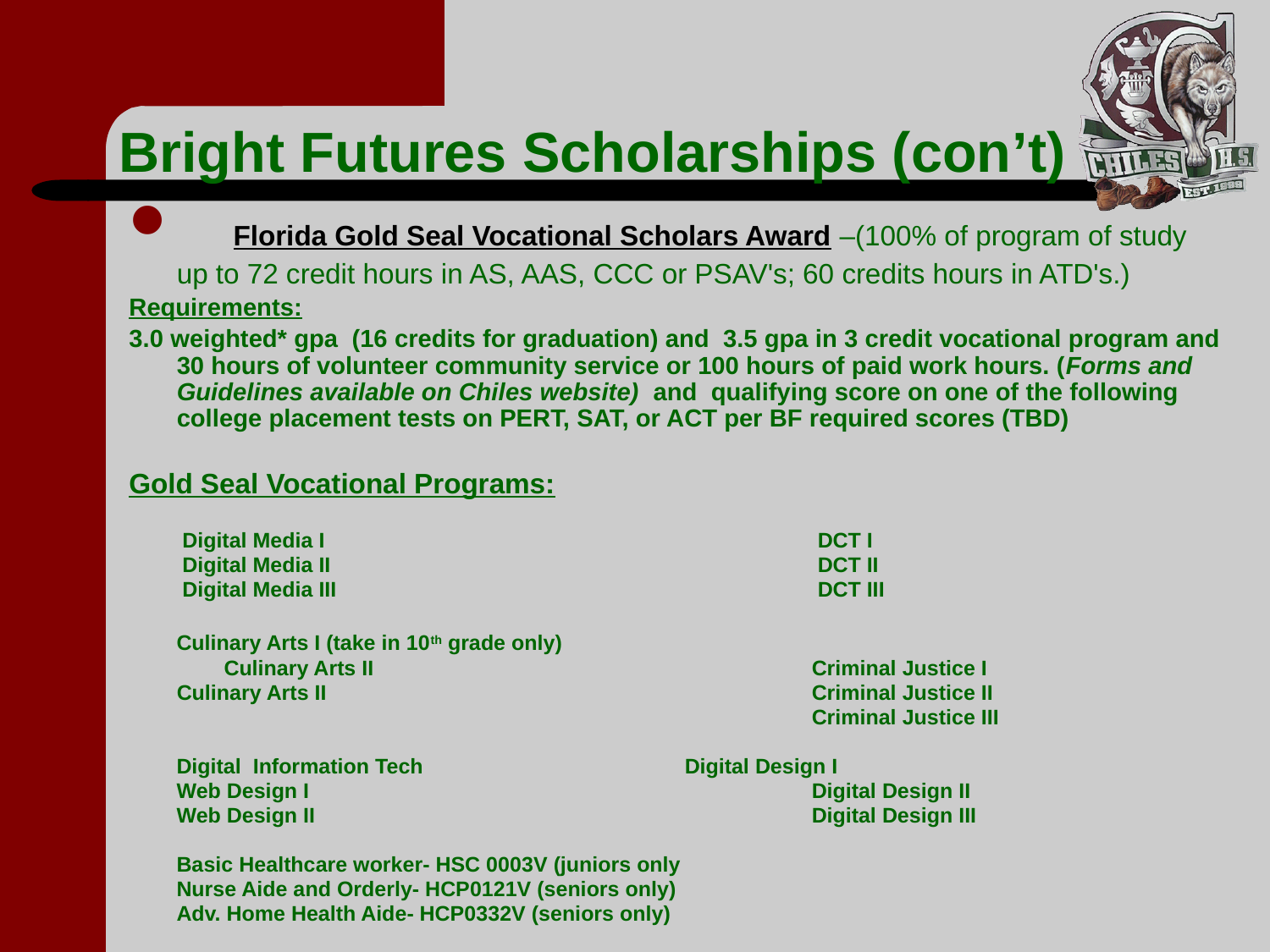

# Bright Futures Scholarships (con’t)
    Florida Gold Seal Vocational Scholars Award –(100% of program of study up to 72 credit hours in AS, AAS, CCC or PSAV's; 60 credits hours in ATD's.)
Requirements:
3.0 weighted* gpa  (16 credits for graduation) and  3.5 gpa in 3 credit vocational program and 30 hours of volunteer community service or 100 hours of paid work hours. (Forms and Guidelines available on Chiles website)  and  qualifying score on one of the following  college placement tests on PERT, SAT, or ACT per BF required scores (TBD)

Gold Seal Vocational Programs:

         Digital Media I				 DCT I
         Digital Media II				 DCT II
         Digital Media III				 DCT III

        Culinary Arts I (take in 10th grade only)					              Culinary Arts II				Criminal Justice I
	Culinary Arts II			 	Criminal Justice II
					 	Criminal Justice III

        Digital  Information Tech 			Digital Design I
        Web Design I				Digital Design II
        Web Design II				Digital Design III

        Basic Healthcare worker- HSC 0003V (juniors only
        Nurse Aide and Orderly- HCP0121V (seniors only)
        Adv. Home Health Aide- HCP0332V (seniors only)